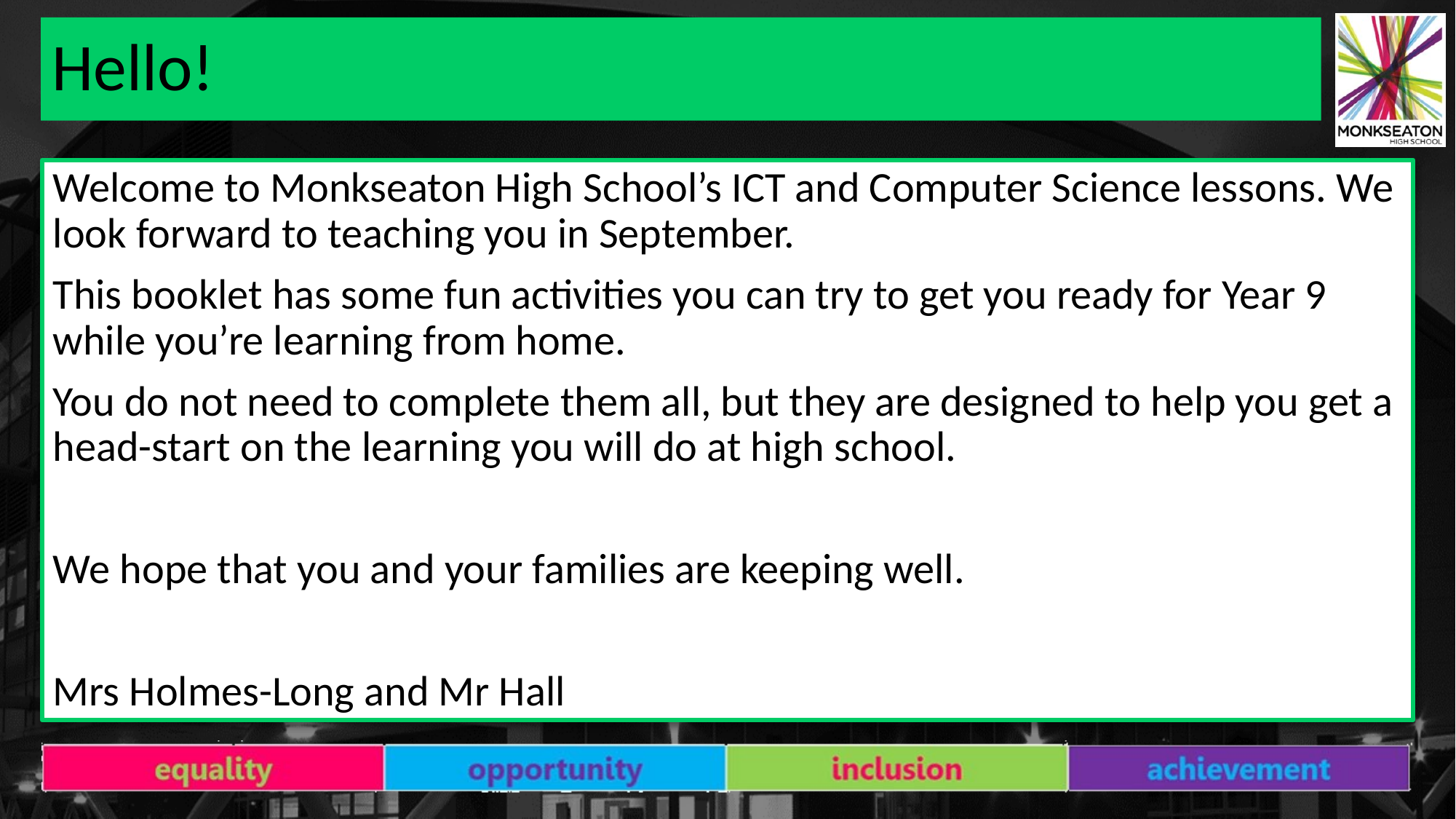

# Hello!
Welcome to Monkseaton High School’s ICT and Computer Science lessons. We look forward to teaching you in September.
This booklet has some fun activities you can try to get you ready for Year 9 while you’re learning from home.
You do not need to complete them all, but they are designed to help you get a head-start on the learning you will do at high school.

We hope that you and your families are keeping well.

Mrs Holmes-Long and Mr Hall